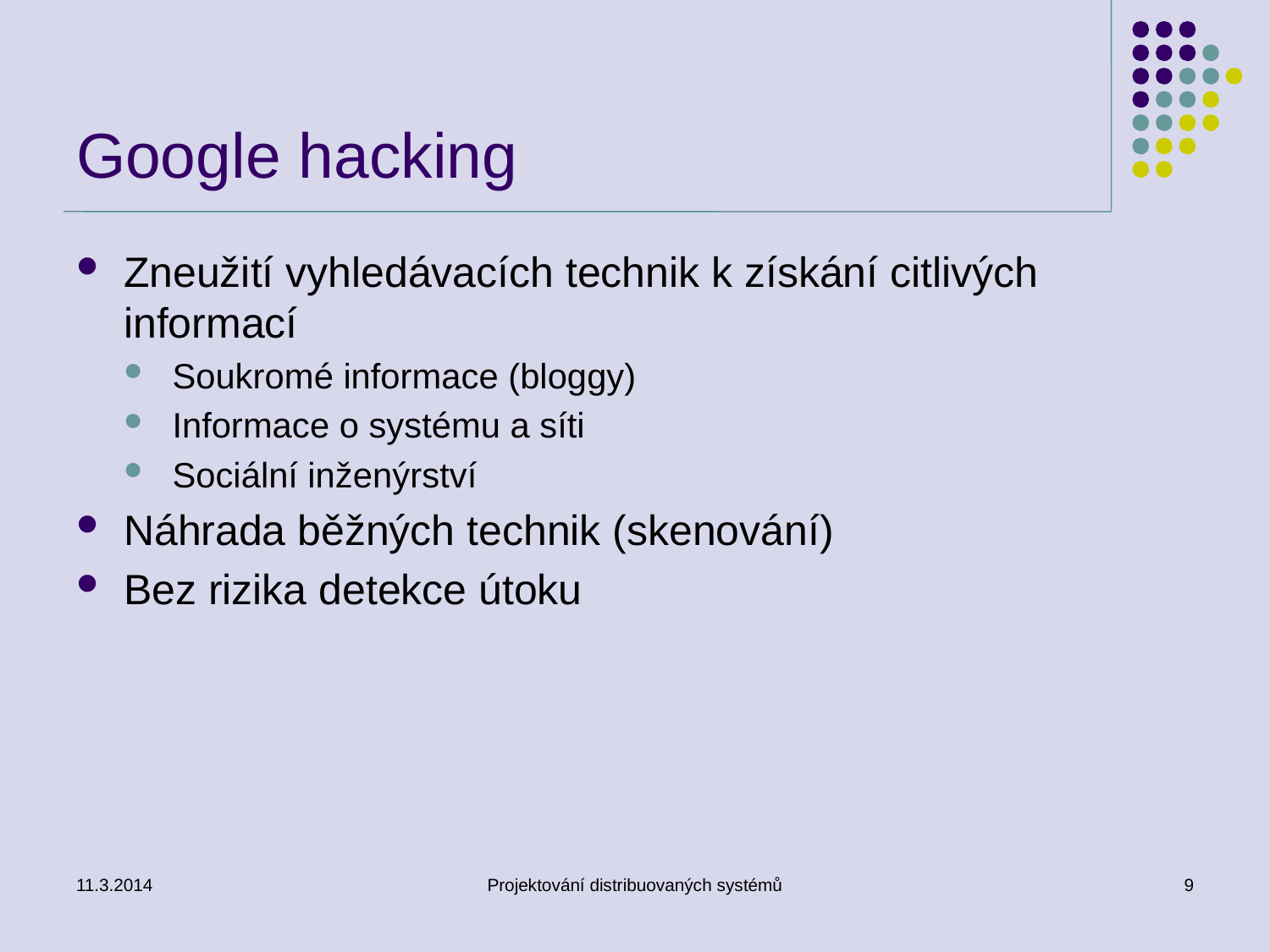

# Google hacking
Zneužití vyhledávacích technik k získání citlivých informací
Soukromé informace (bloggy)
Informace o systému a síti
Sociální inženýrství
Náhrada běžných technik (skenování)
Bez rizika detekce útoku
11.3.2014
Projektování distribuovaných systémů
9